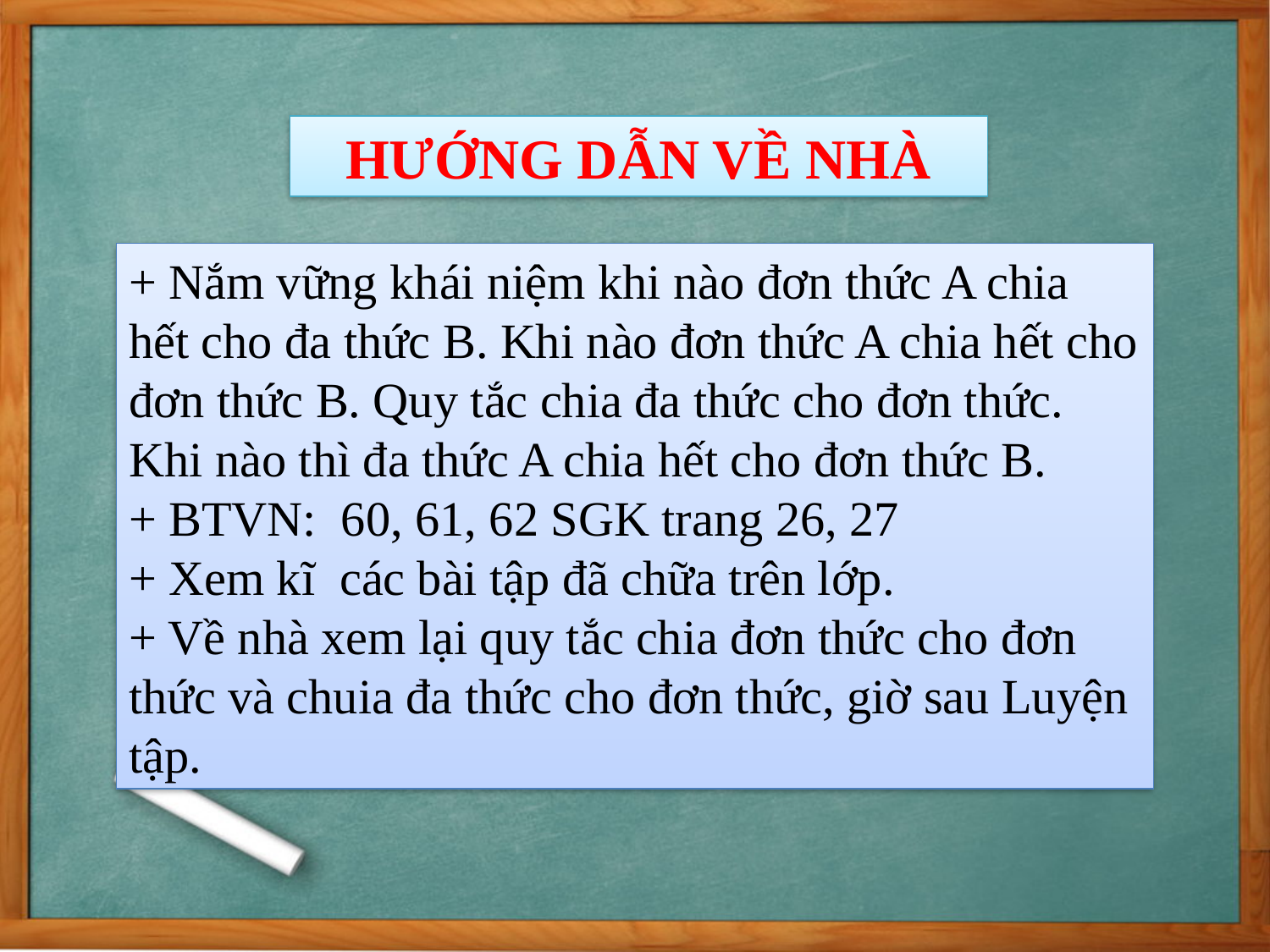

HƯỚNG DẪN VỀ NHÀ
+ Nắm vững khái niệm khi nào đơn thức A chia hết cho đa thức B. Khi nào đơn thức A chia hết cho đơn thức B. Quy tắc chia đa thức cho đơn thức. Khi nào thì đa thức A chia hết cho đơn thức B.
+ BTVN:  60, 61, 62 SGK trang 26, 27
+ Xem kĩ  các bài tập đã chữa trên lớp.
+ Về nhà xem lại quy tắc chia đơn thức cho đơn thức và chuia đa thức cho đơn thức, giờ sau Luyện tập.